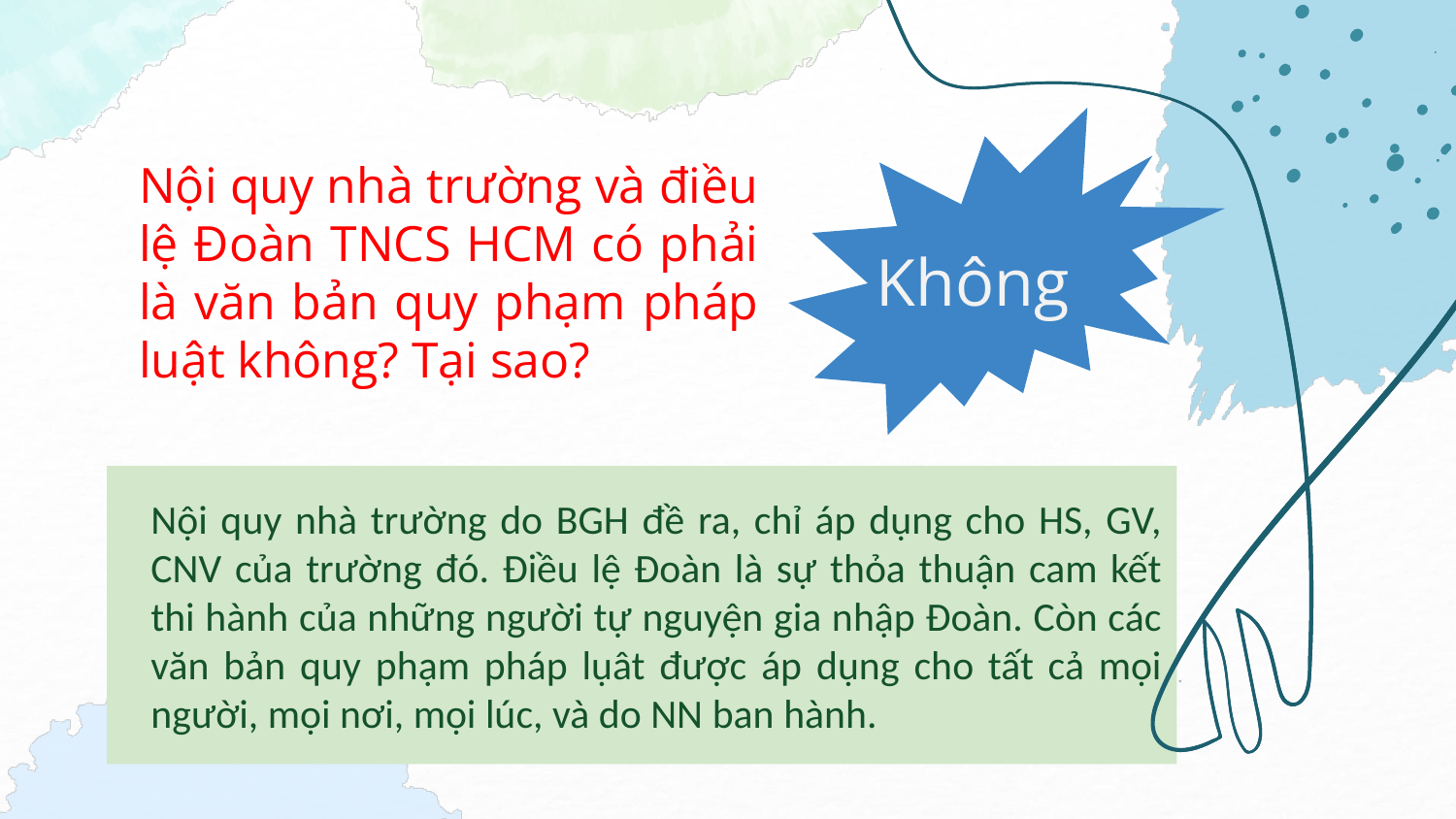

Không
# Nội quy nhà trường và điều lệ Đoàn TNCS HCM có phải là văn bản quy phạm pháp luật không? Tại sao?
Nội quy nhà trường do BGH đề ra, chỉ áp dụng cho HS, GV, CNV của trường đó. Điều lệ Đoàn là sự thỏa thuận cam kết thi hành của những người tự nguyện gia nhập Đoàn. Còn các văn bản quy phạm pháp lụât được áp dụng cho tất cả mọi người, mọi nơi, mọi lúc, và do NN ban hành.